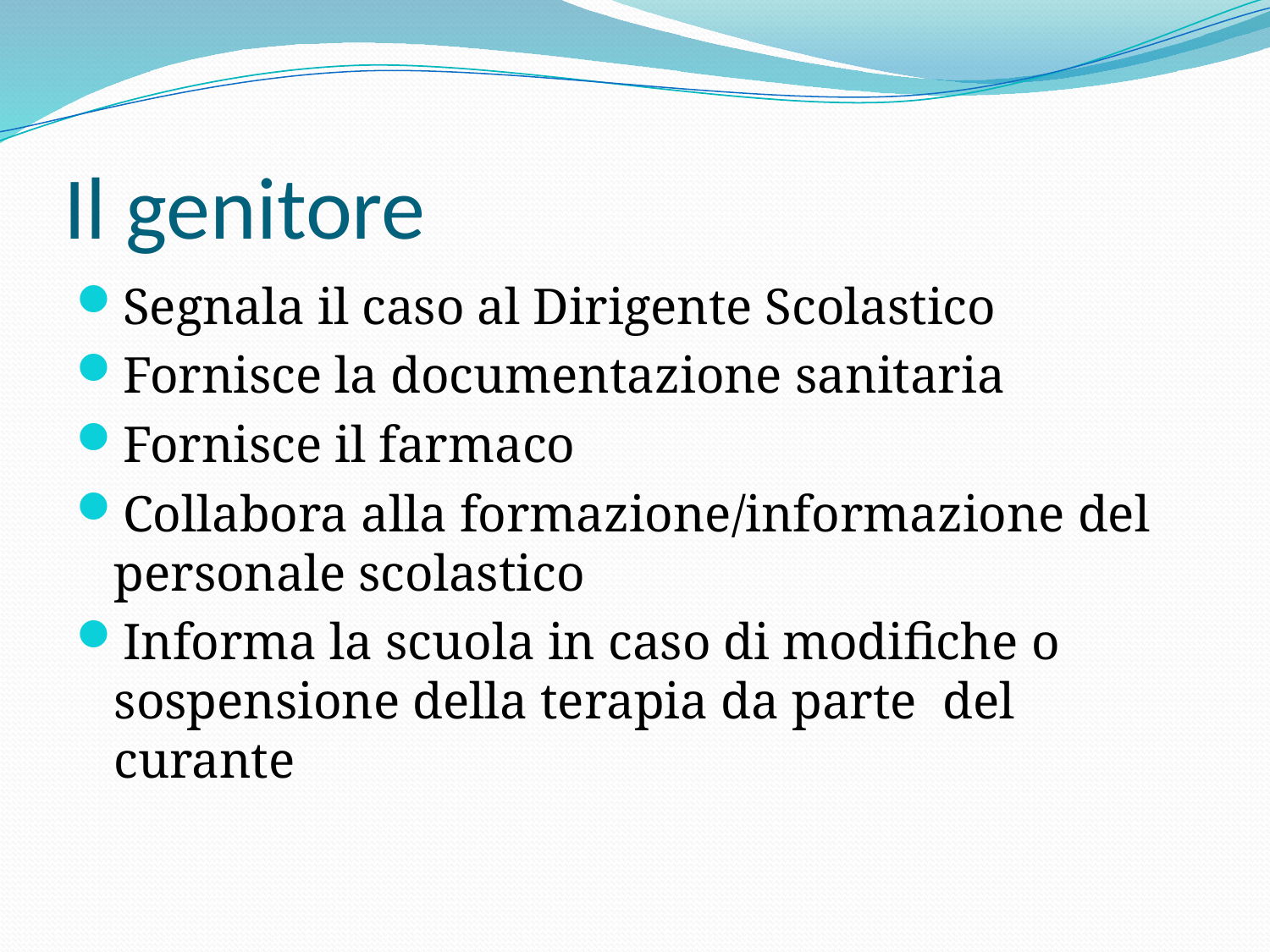

# Il genitore
Segnala il caso al Dirigente Scolastico
Fornisce la documentazione sanitaria
Fornisce il farmaco
Collabora alla formazione/informazione del personale scolastico
Informa la scuola in caso di modifiche o sospensione della terapia da parte  del curante